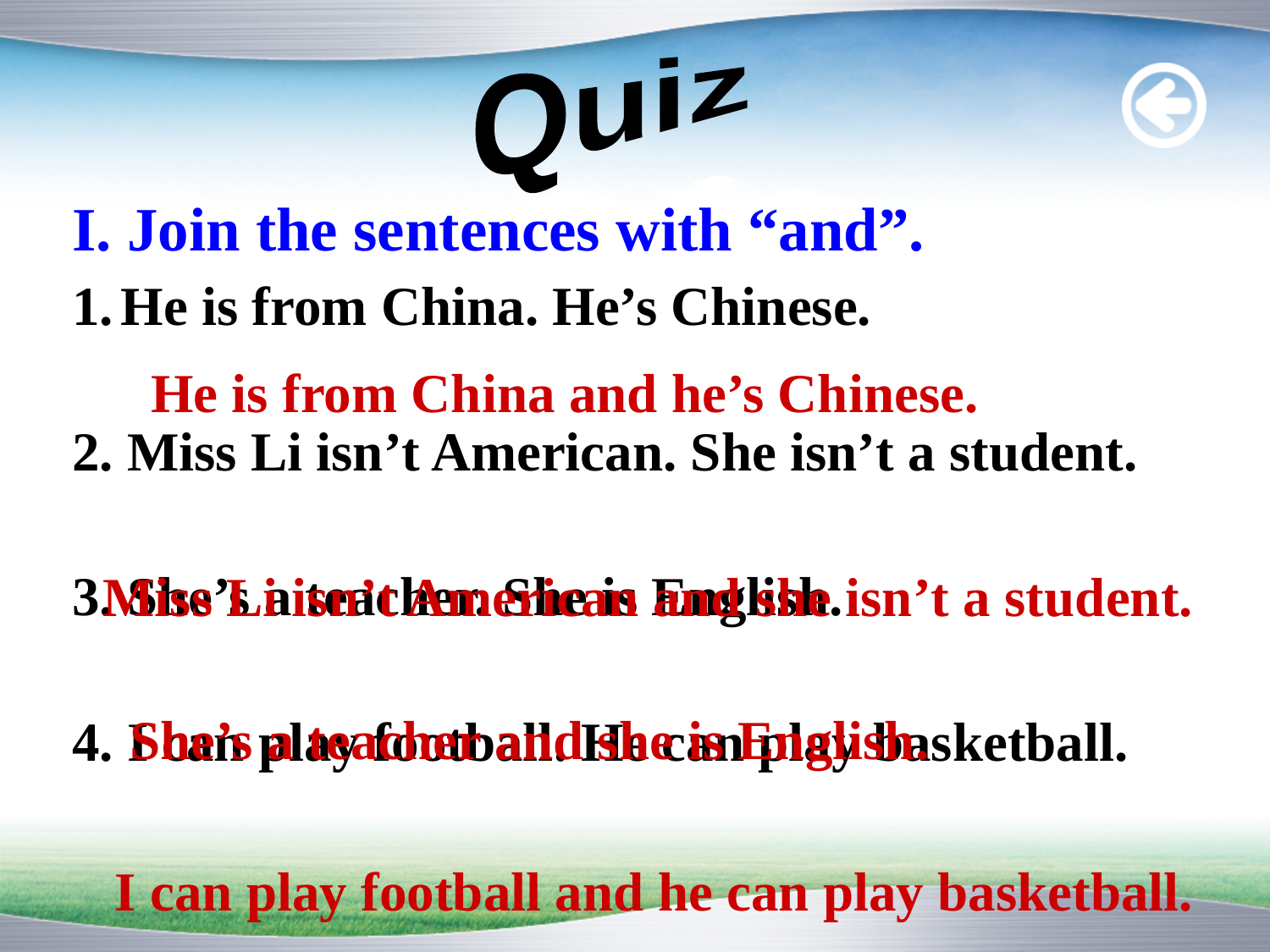

Quiz
I. Join the sentences with “and”.
He is from China. He’s Chinese.

2. Miss Li isn’t American. She isn’t a student.

3. She’s a teacher. She is English.

4. I can play football. He can play basketball.
He is from China and he’s Chinese.
Miss Li isn’t American and she isn’t a student.
She’s a teacher and she is English.
I can play football and he can play basketball.